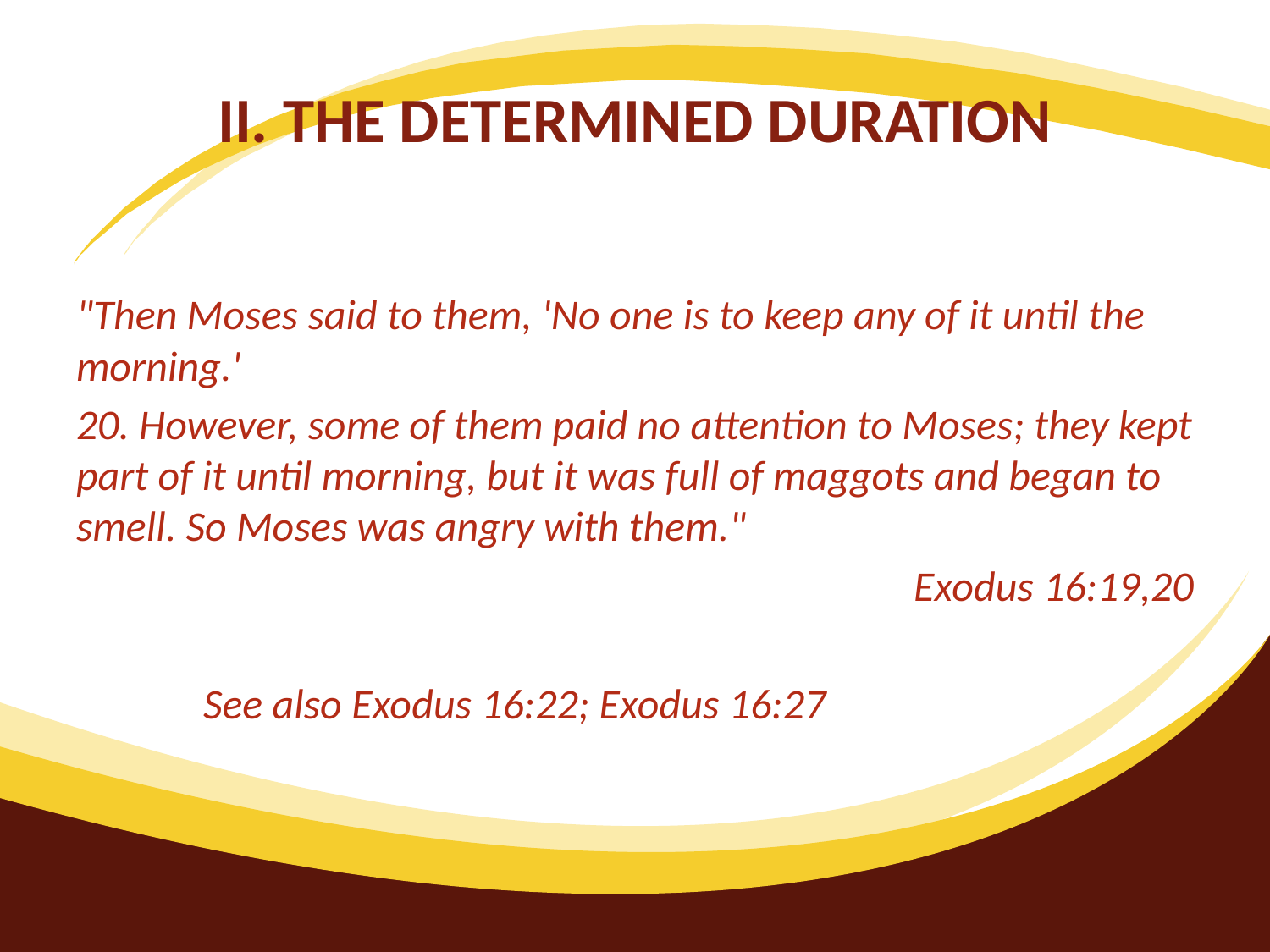

# II. THE DETERMINED DURATION

"Then Moses said to them, 'No one is to keep any of it until the morning.'
20. However, some of them paid no attention to Moses; they kept part of it until morning, but it was full of maggots and began to smell. So Moses was angry with them."
Exodus 16:19,20

	See also Exodus 16:22; Exodus 16:27